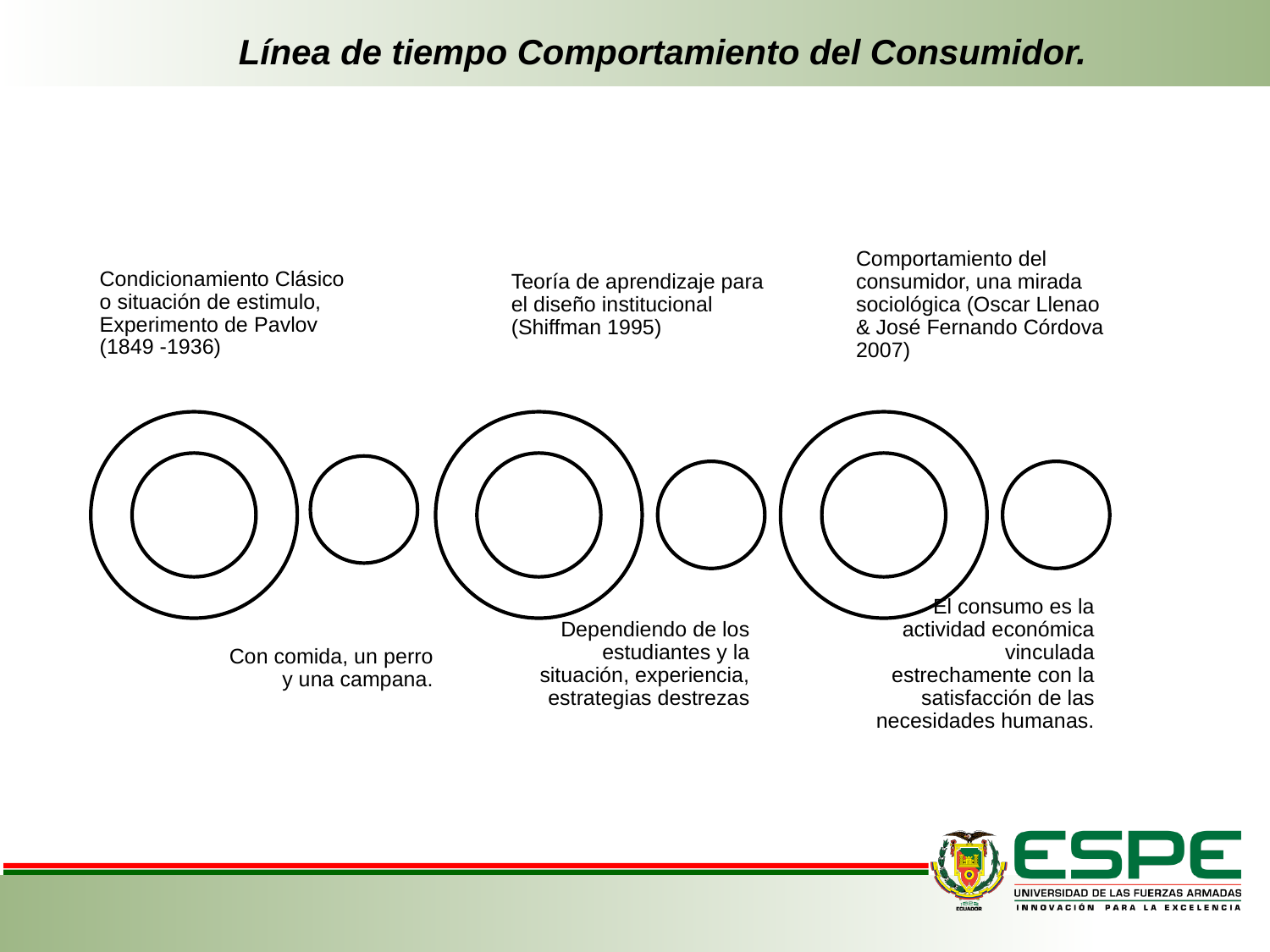

Línea de tiempo Comportamiento del Consumidor.

Teoría de aprendizaje para el diseño institucional (Shiffman 1995)

Comportamiento del consumidor, una mirada sociológica (Oscar Llenao & José Fernando Córdova 2007)
Condicionamiento Clásico o situación de estimulo, Experimento de Pavlov (1849 -1936)

Con comida, un perro y una campana.

Dependiendo de los estudiantes y la situación, experiencia, estrategias destrezas

El consumo es la actividad económica vinculada estrechamente con la satisfacción de las necesidades humanas.